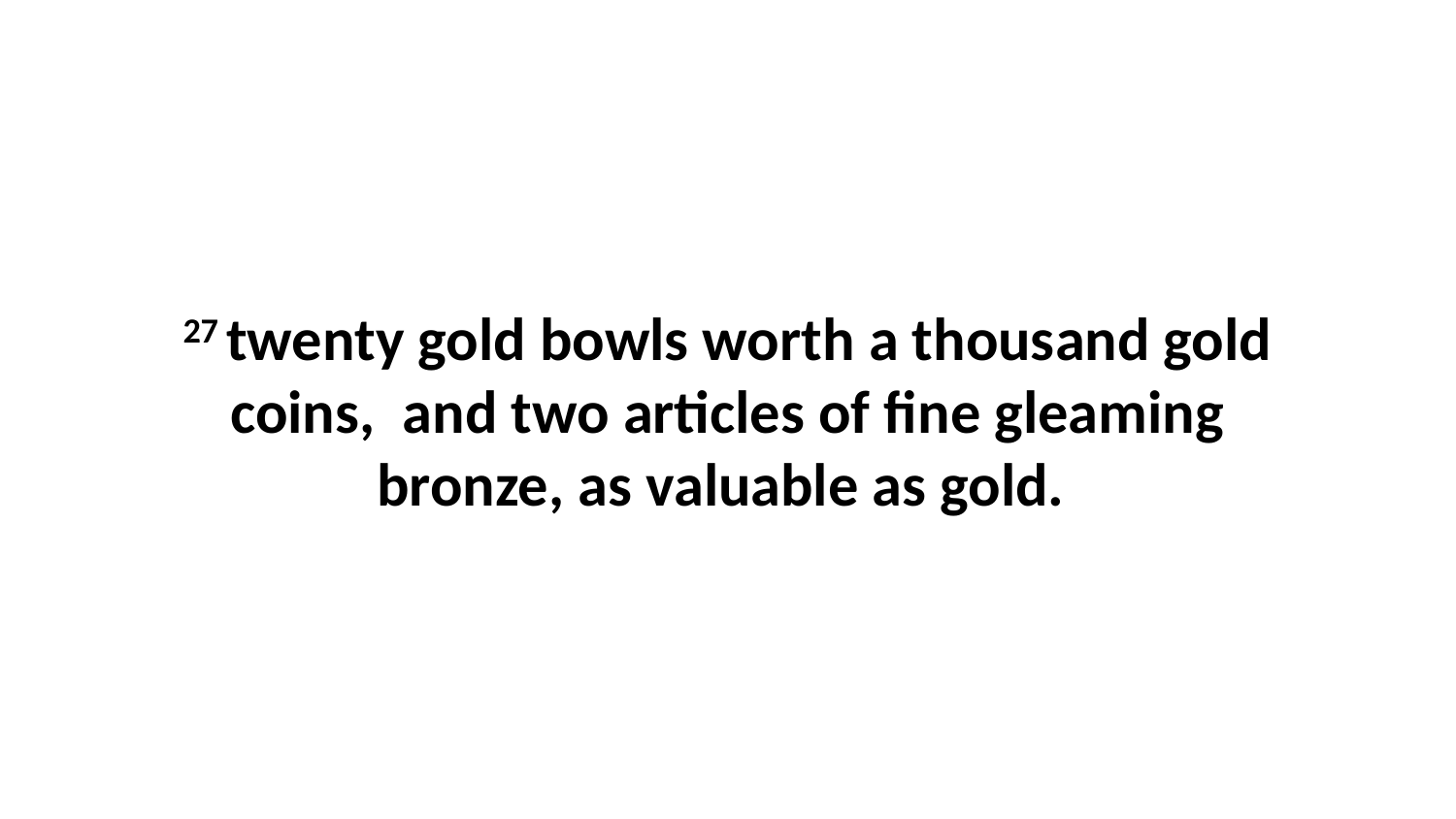

27 twenty gold bowls worth a thousand gold coins,  and two articles of fine gleaming bronze, as valuable as gold.